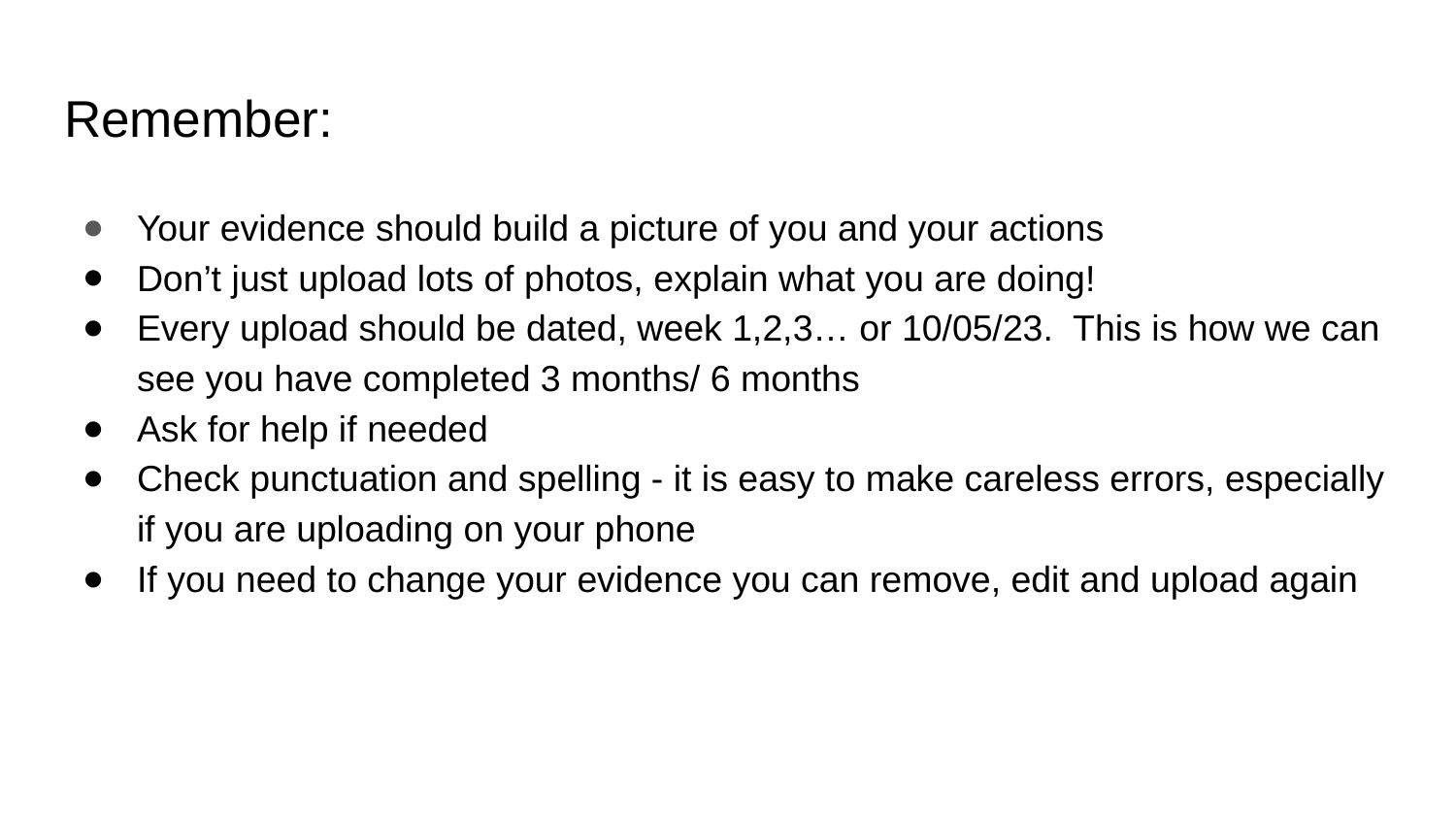

# Remember:

Your evidence should build a picture of you and your actions
Don’t just upload lots of photos, explain what you are doing!
Every upload should be dated, week 1,2,3… or 10/05/23.  This is how we can see you have completed 3 months/ 6 months
Ask for help if needed
Check punctuation and spelling - it is easy to make careless errors, especially if you are uploading on your phone
If you need to change your evidence you can remove, edit and upload again